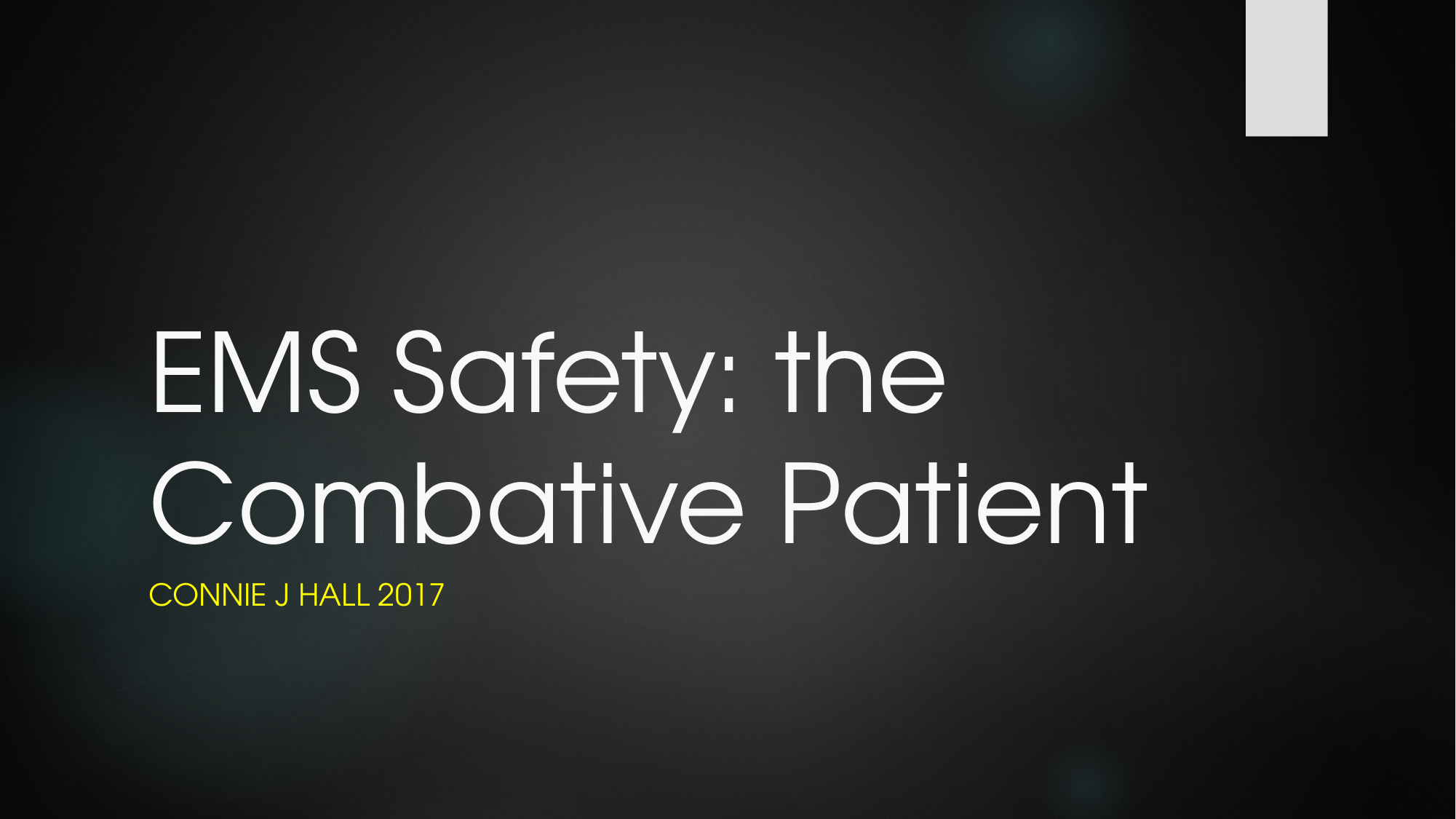

# EMS Safety: the Combative Patient
Connie J Hall 2017